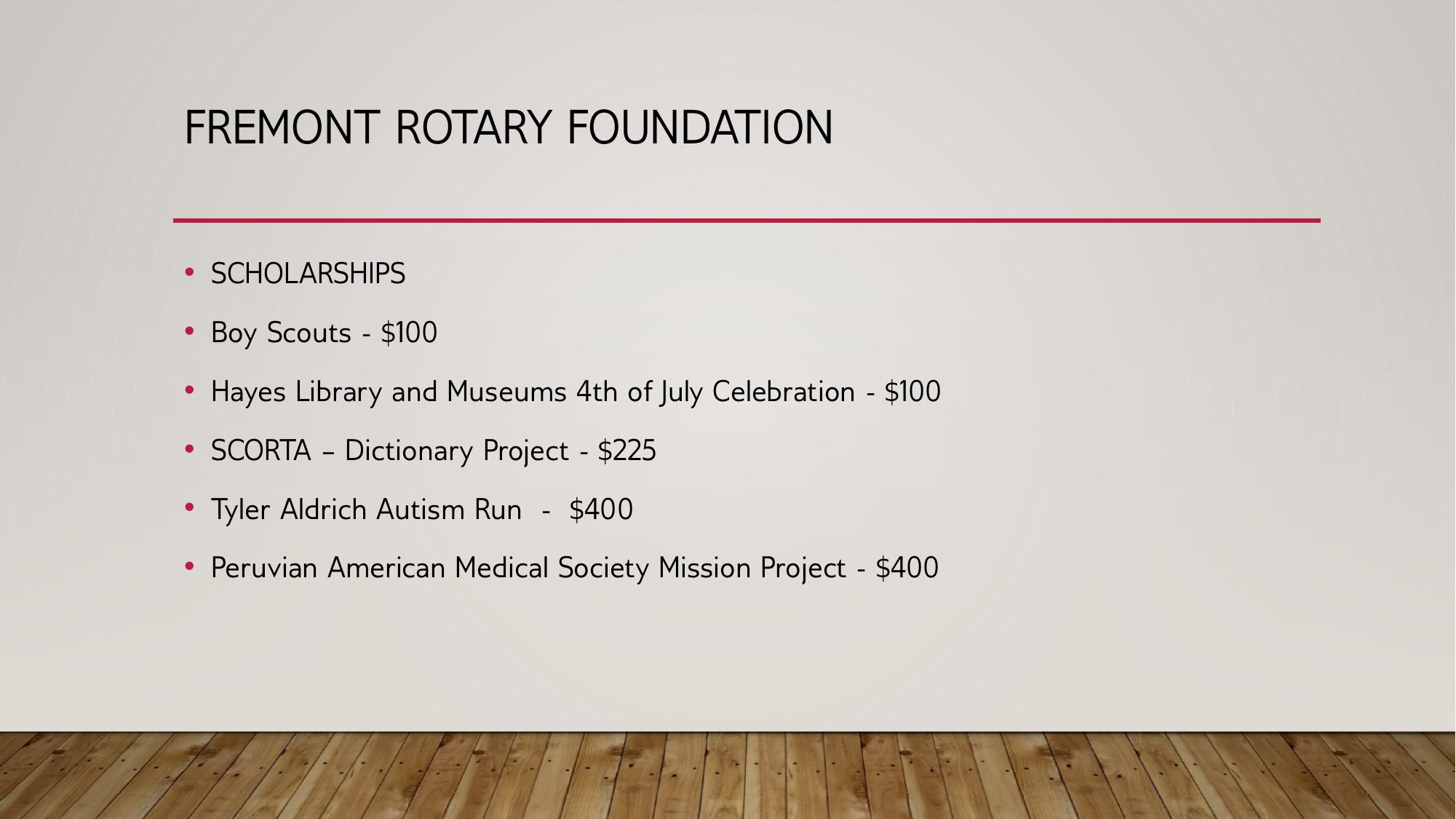

# FREMONT ROTARY FOUNDATION
SCHOLARSHIPS
Boy Scouts - $100
Hayes Library and Museums 4th of July Celebration - $100
SCORTA – Dictionary Project - $225
Tyler Aldrich Autism Run  -  $400
Peruvian American Medical Society Mission Project - $400